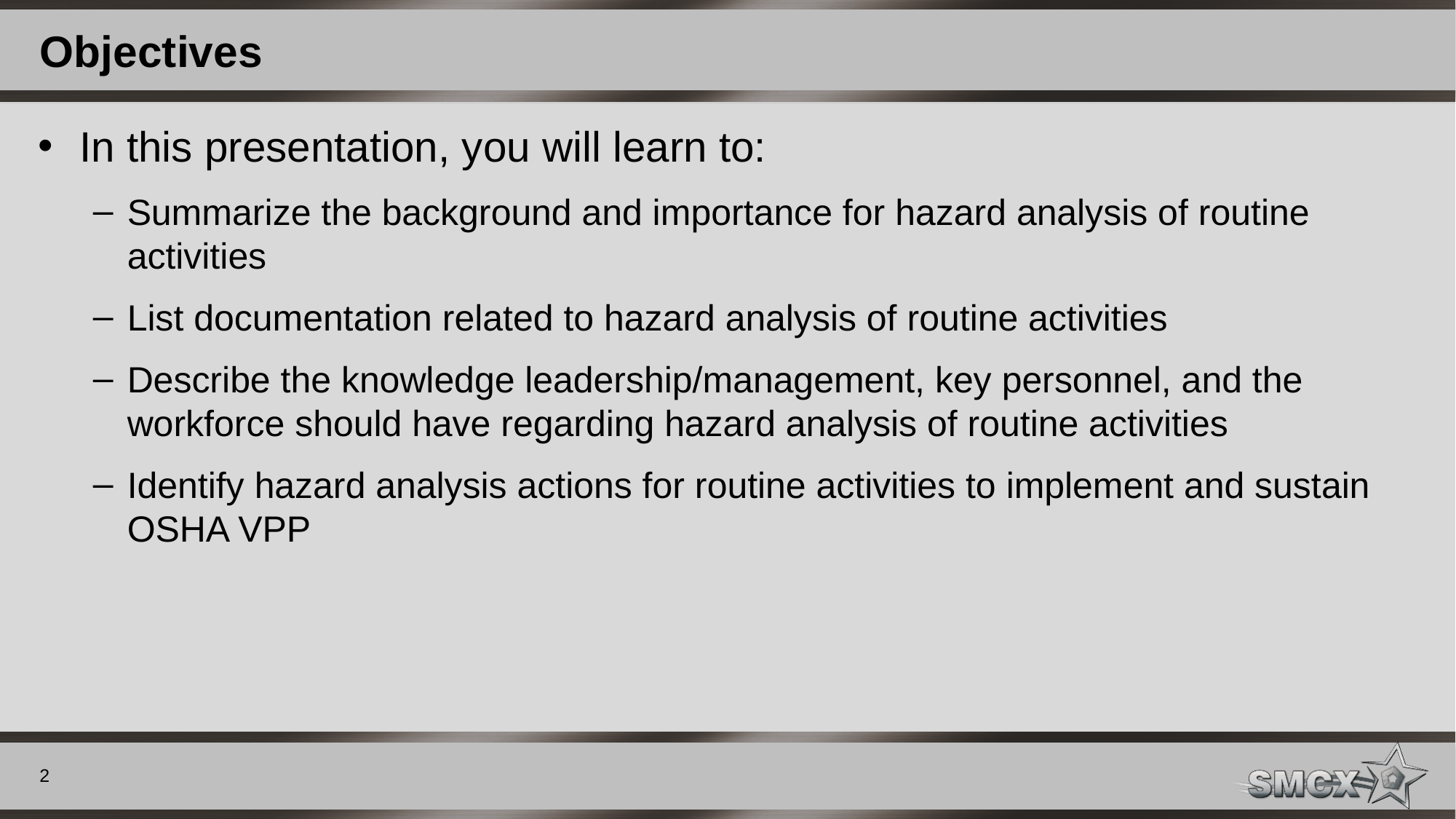

# Objectives
In this presentation, you will learn to:
Summarize the background and importance for hazard analysis of routine activities
List documentation related to hazard analysis of routine activities
Describe the knowledge leadership/management, key personnel, and the workforce should have regarding hazard analysis of routine activities
Identify hazard analysis actions for routine activities to implement and sustain OSHA VPP
2